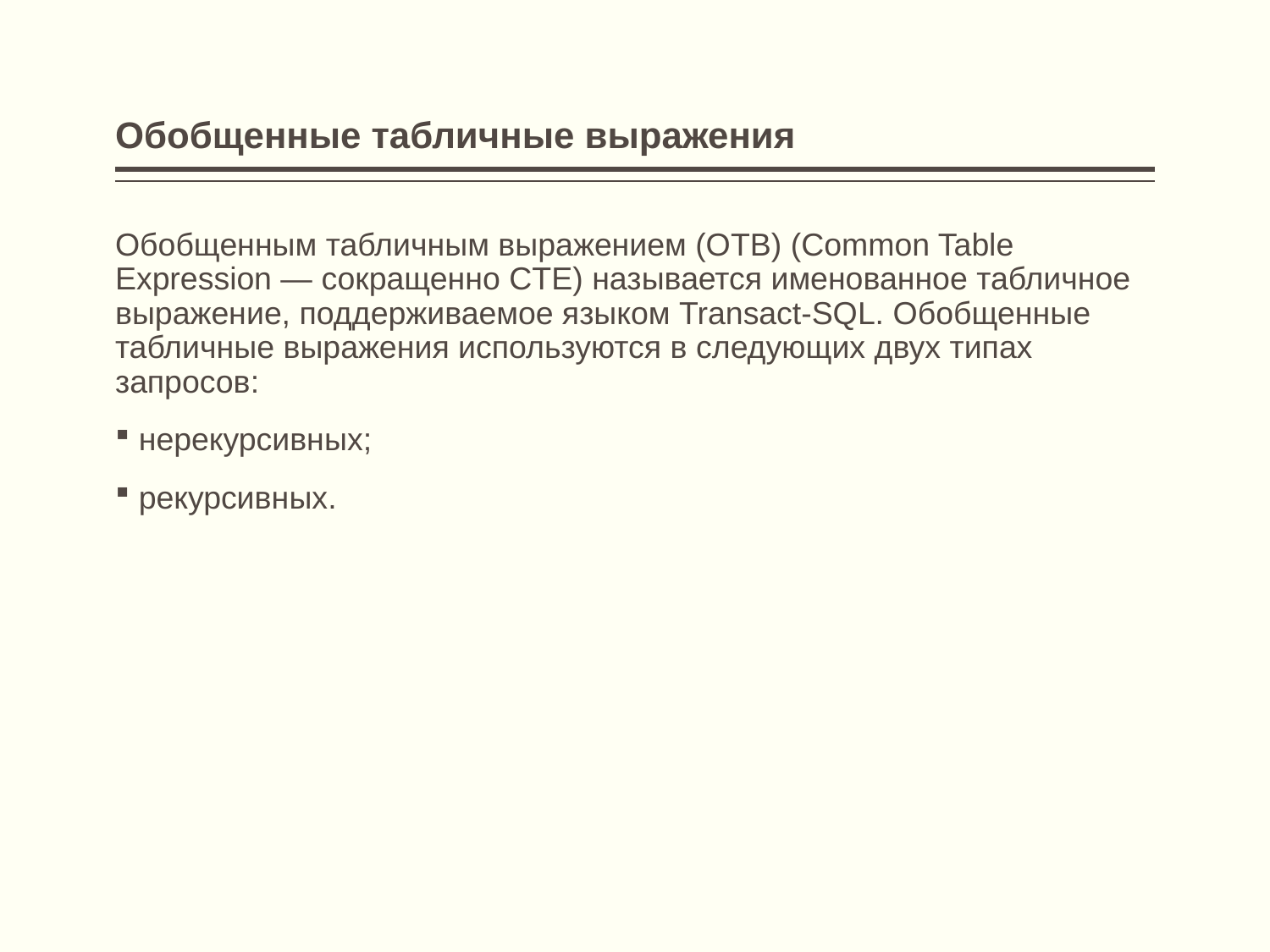

# Обобщенные табличные выражения
Обобщенным табличным выражением (ОТВ) (Common Table Expression — сокращенно CTE) называется именованное табличное выражение, поддерживаемое языком Transact-SQL. Обобщенные табличные выражения используются в следующих двух типах запросов:
нерекурсивных;
рекурсивных.